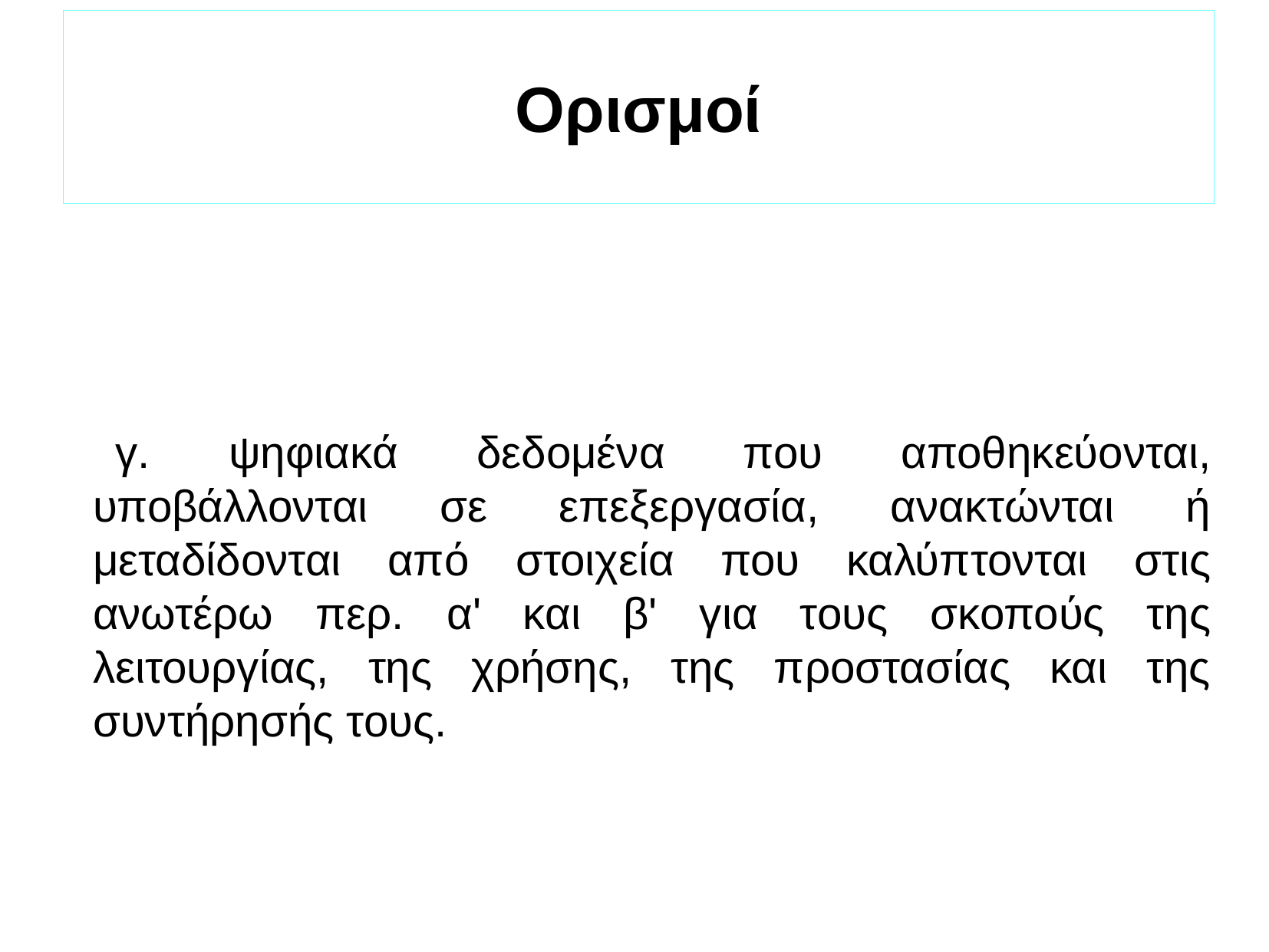

Ορισμοί
γ. ψηφιακά δεδομένα που αποθηκεύονται, υποβάλλονται σε επεξεργασία, ανακτώνται ή μεταδίδονται από στοιχεία που καλύπτονται στις ανωτέρω περ. α' και β' για τους σκοπούς της λειτουργίας, της χρήσης, της προστασίας και της συντήρησής τους.